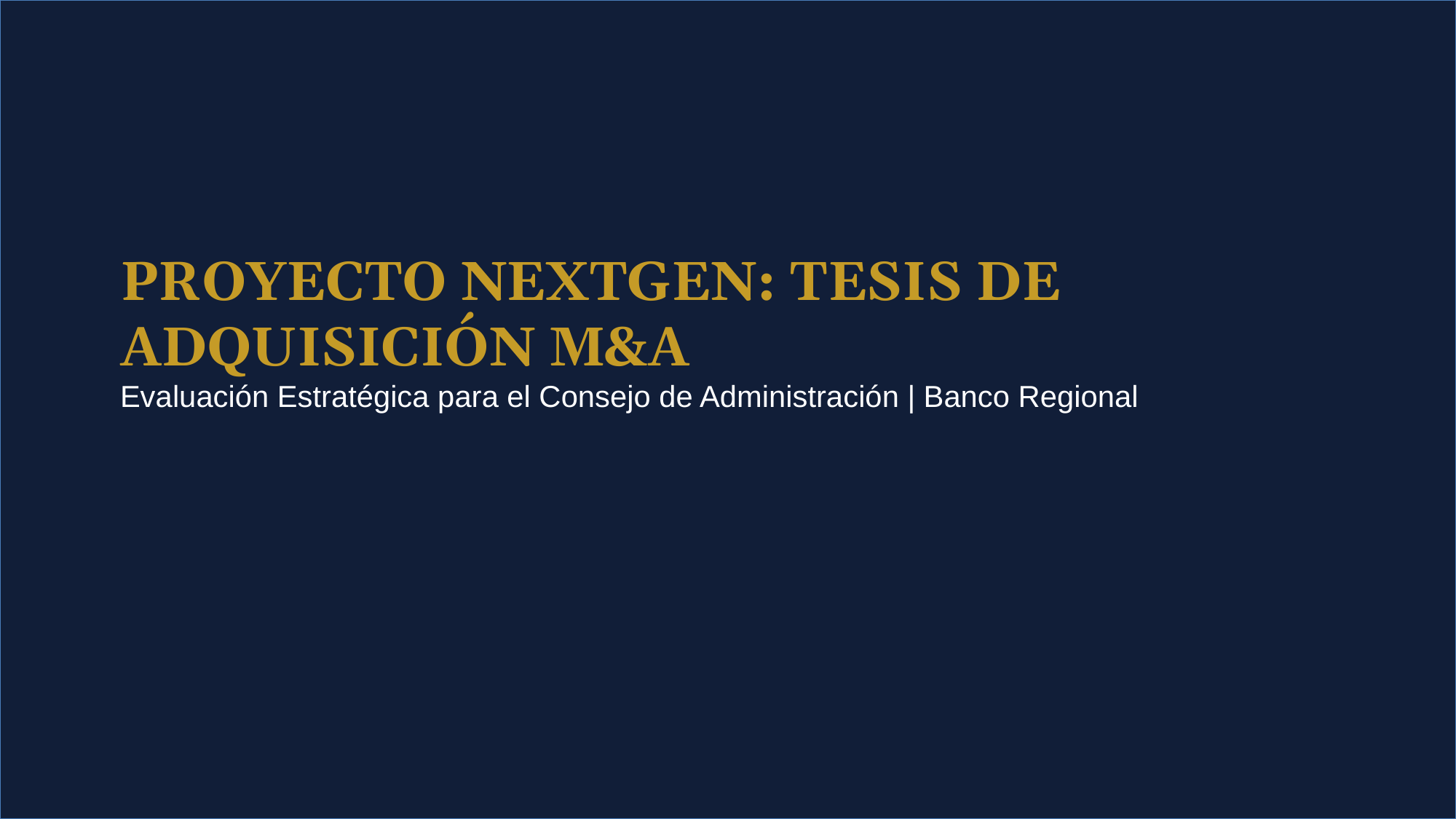

PROYECTO NEXTGEN: TESIS DE ADQUISICIÓN M&A
Evaluación Estratégica para el Consejo de Administración | Banco Regional